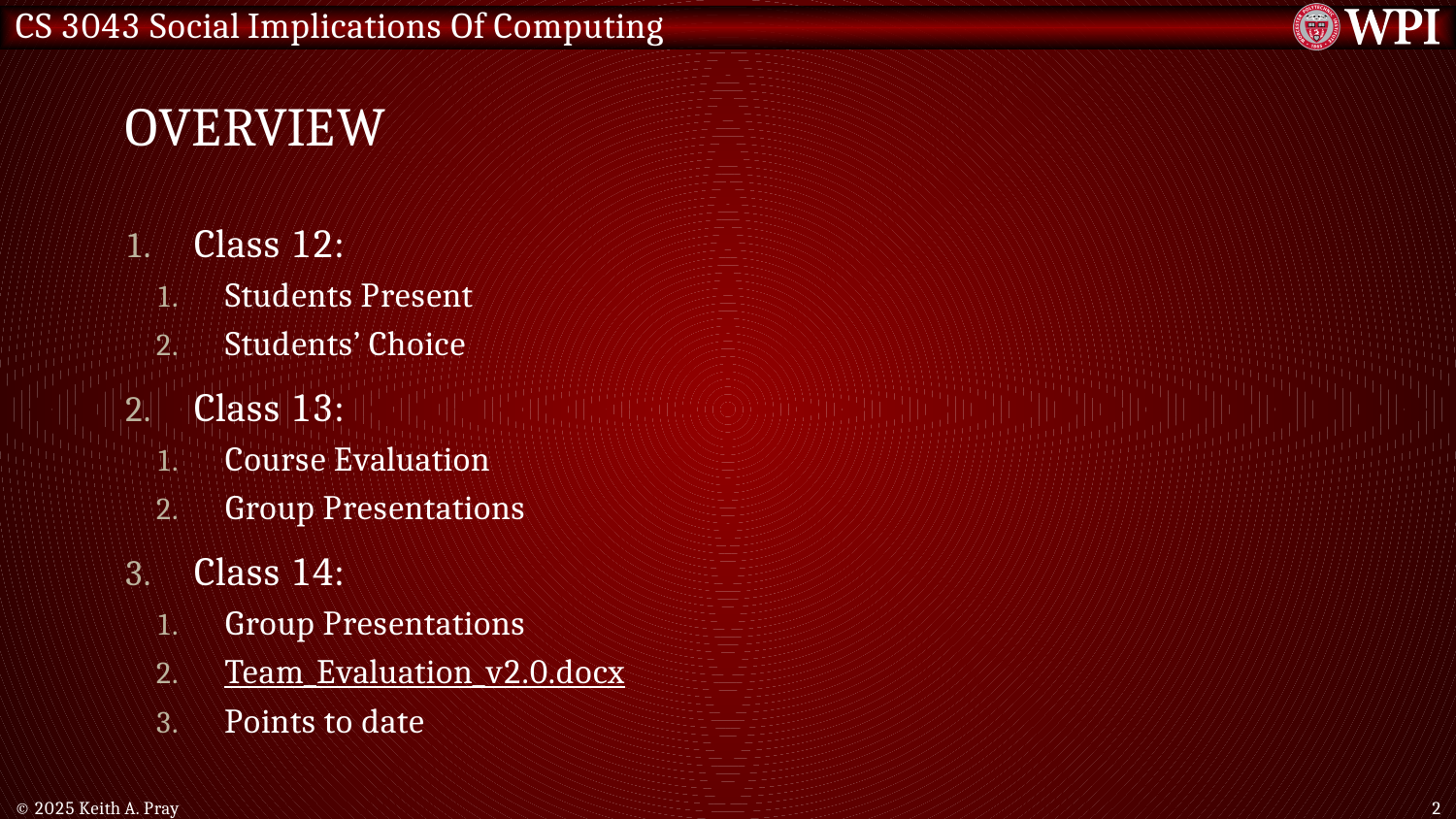

# Overview
Class 12:
Students Present
Students’ Choice
Class 13:
Course Evaluation
Group Presentations
Class 14:
Group Presentations
Team_Evaluation_v2.0.docx
Points to date
© 2025 Keith A. Pray
2